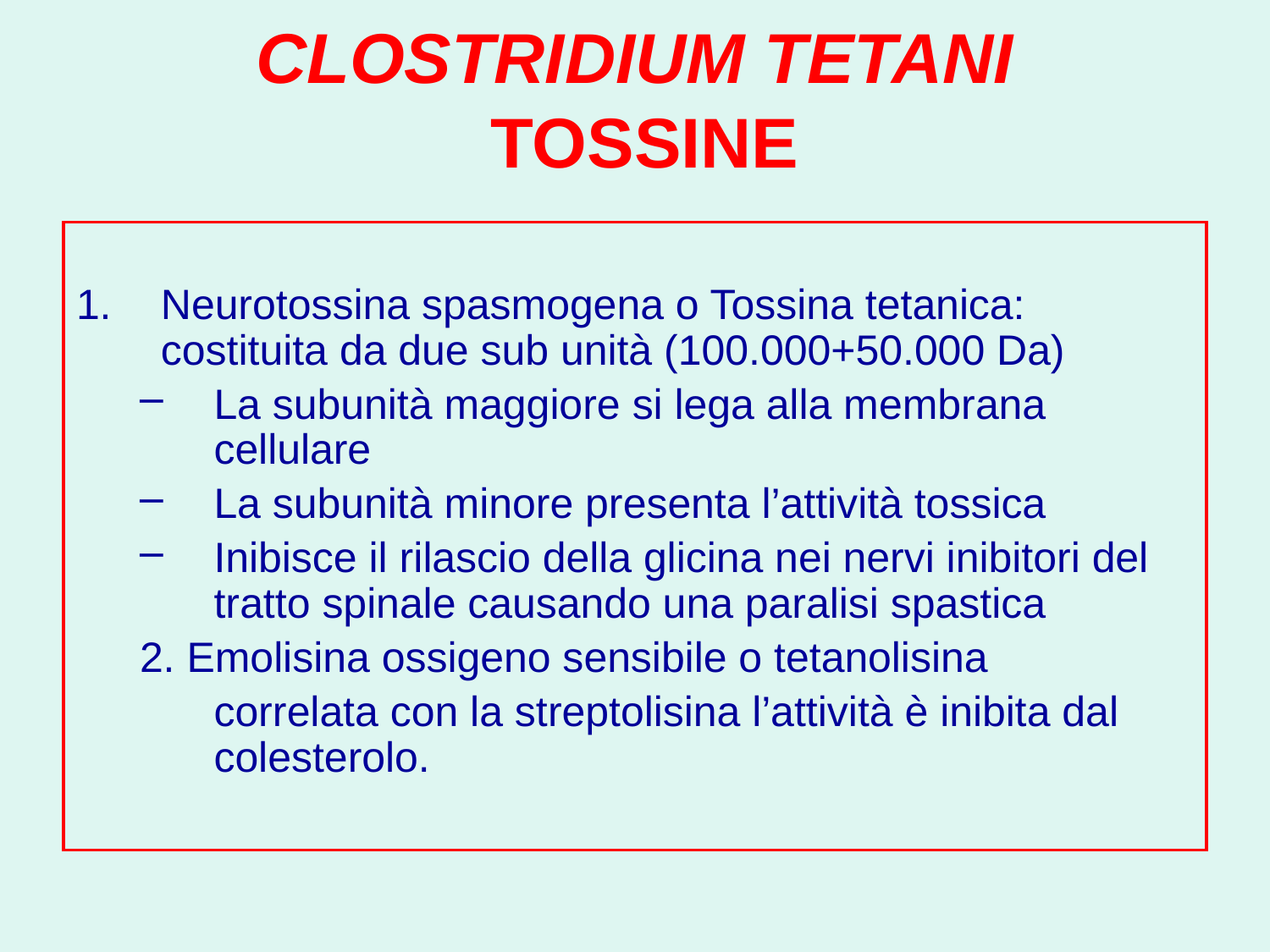

# CLOSTRIDIUM TETANI TOSSINE
Produce due tossine
Neurotossina spasmogena o Tossina tetanica: costituita da due sub unità (100.000+50.000 Da)
La subunità maggiore si lega alla membrana cellulare
La subunità minore presenta l’attività tossica
Inibisce il rilascio della glicina nei nervi inibitori del tratto spinale causando una paralisi spastica
2. Emolisina ossigeno sensibile o tetanolisina
	correlata con la streptolisina l’attività è inibita dal colesterolo.